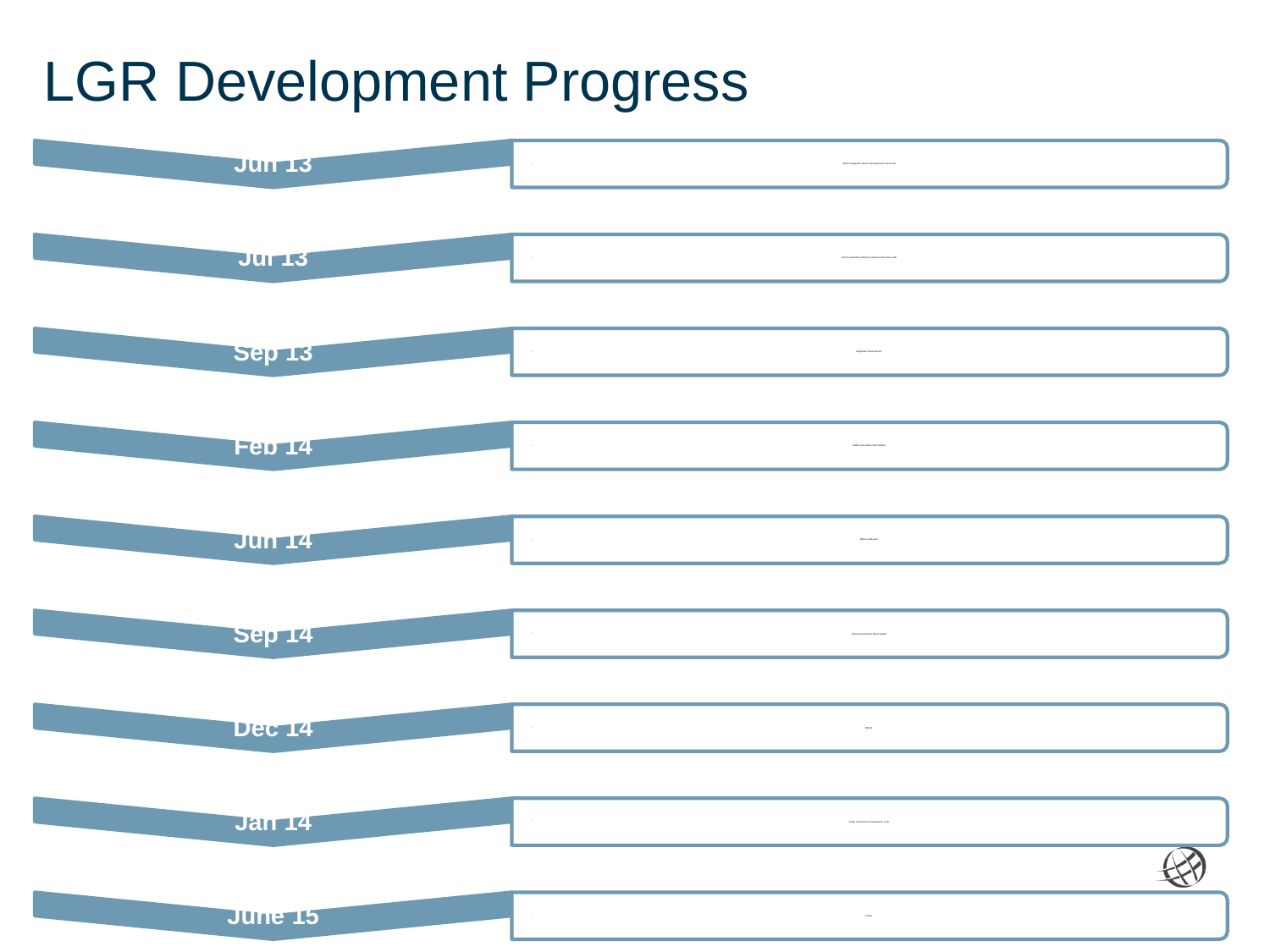

LGR Development Progress
Feb 14
Jun 14
Sep 14
Arabic Generation Panel Seated
MSR-1 Released
Chinese Generation Panel Seated
Dec 14
MSR-2
Jan 14
Arabic and Chinese Proposals for LGR
June 15
LGR-1
Integration Panel formed
Sep 13
Call for Generation Panels to propose Root Zone LGR
Jul 13
Call for Integration Panel to develop Root Zone LGR
Jun 13